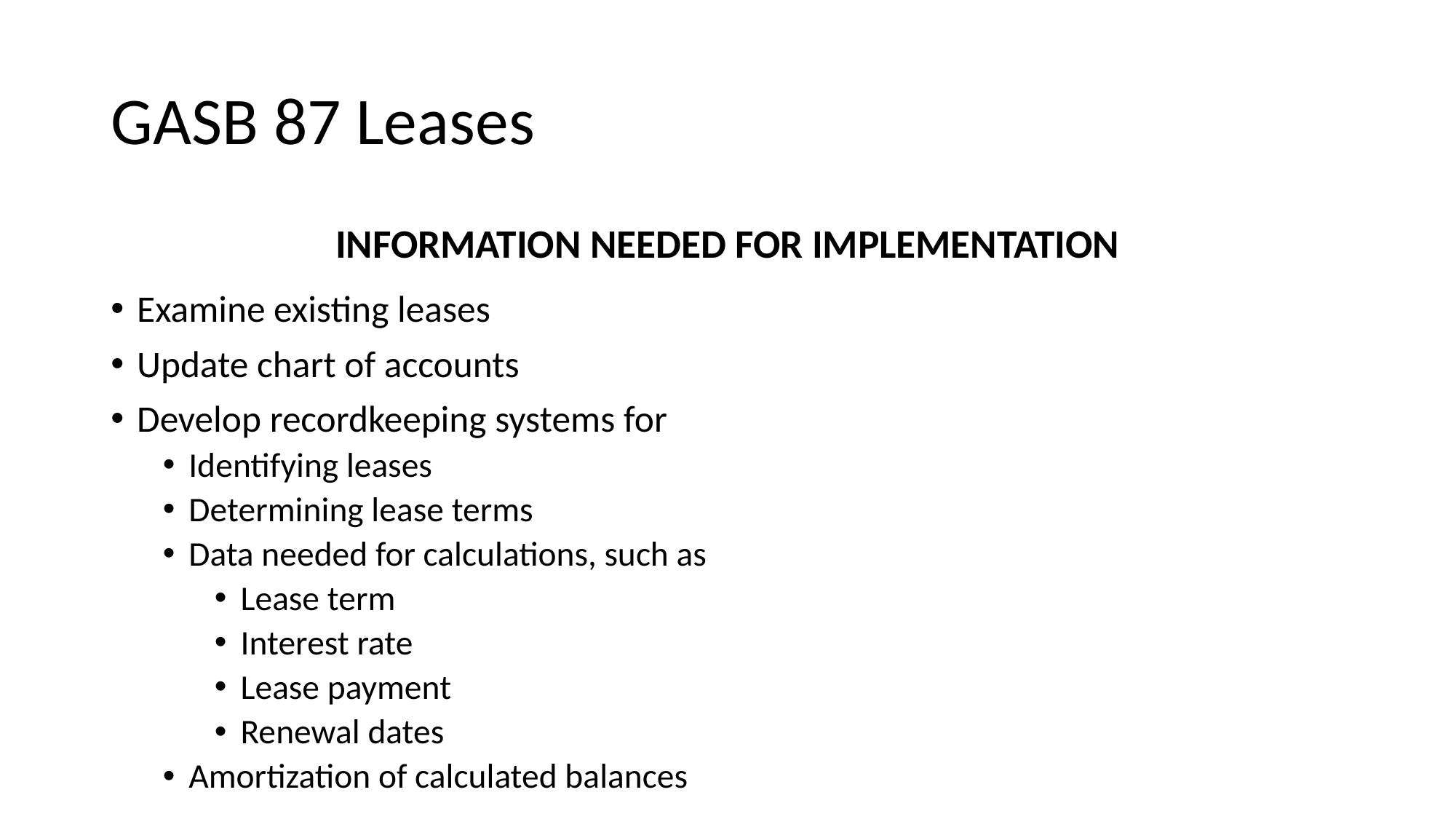

# GASB 87 Leases
INFORMATION NEEDED FOR IMPLEMENTATION
Examine existing leases
Update chart of accounts
Develop recordkeeping systems for
Identifying leases
Determining lease terms
Data needed for calculations, such as
Lease term
Interest rate
Lease payment
Renewal dates
Amortization of calculated balances